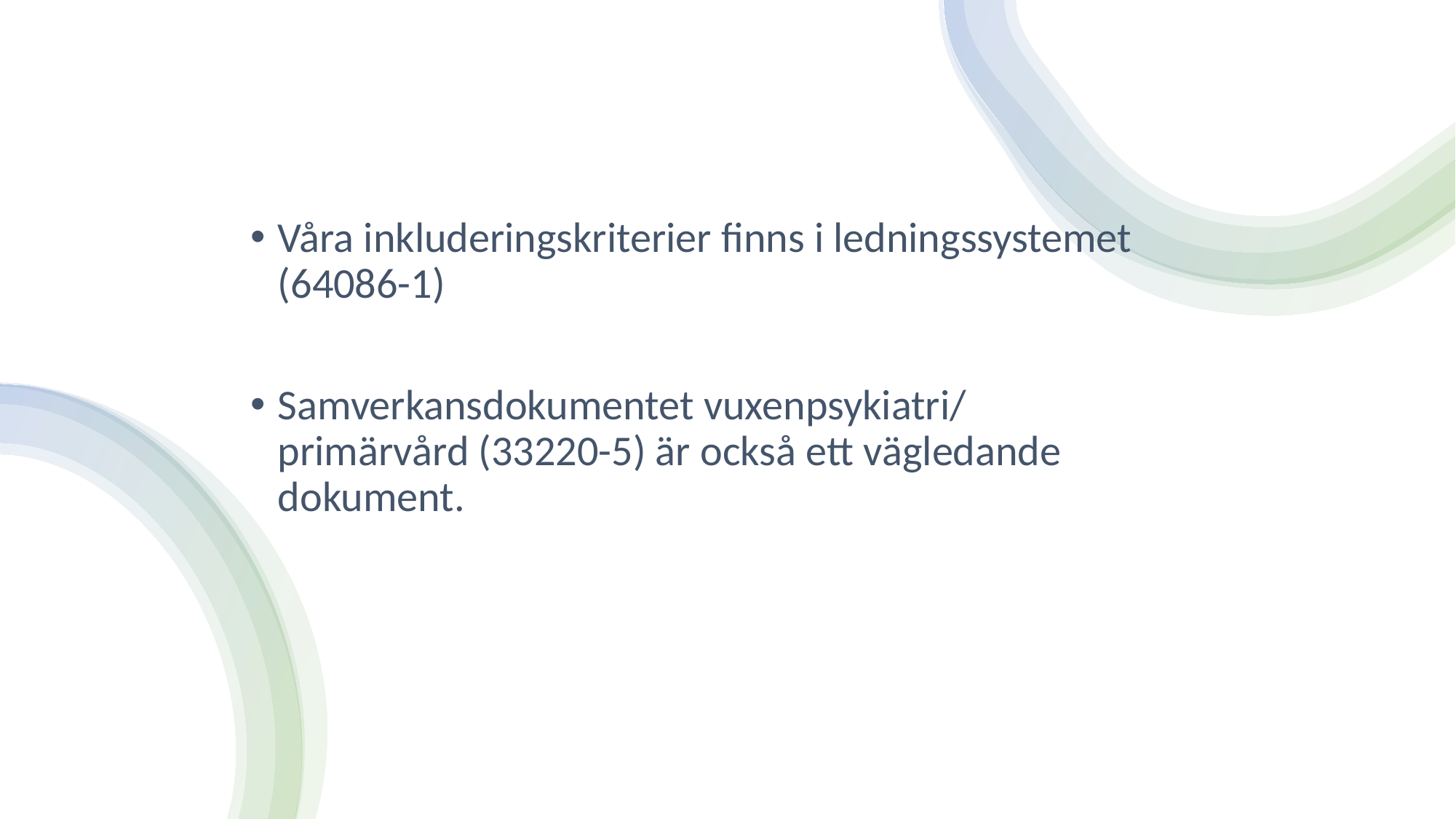

Våra inkluderingskriterier finns i ledningssystemet (64086-1)

Samverkansdokumentet vuxenpsykiatri/ primärvård (33220-5) är också ett vägledande dokument.